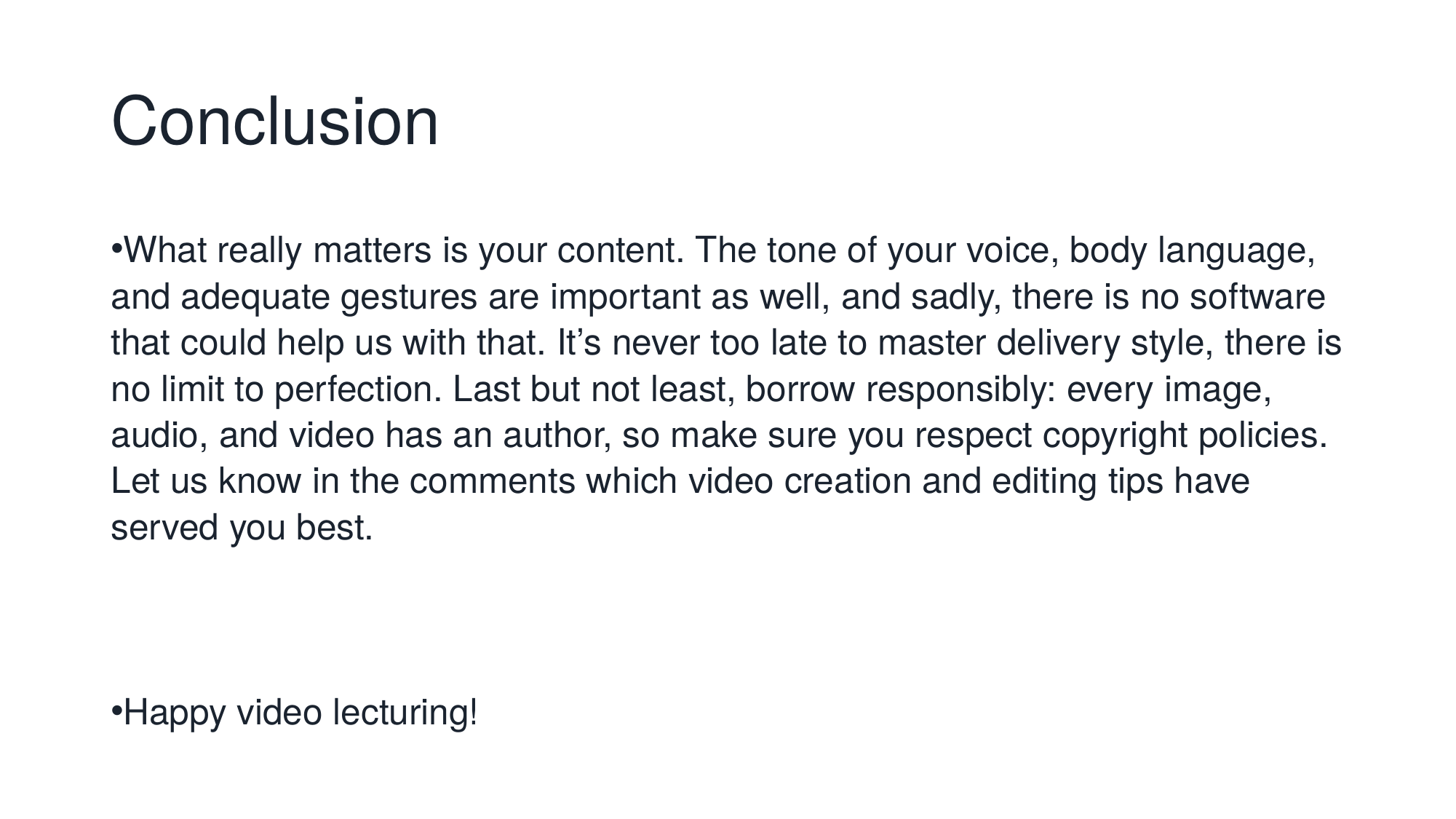

# Conclusion
What really matters is your content. The tone of your voice, body language, and adequate gestures are important as well, and sadly, there is no software that could help us with that. It’s never too late to master delivery style, there is no limit to perfection. Last but not least, borrow responsibly: every image, audio, and video has an author, so make sure you respect copyright policies. Let us know in the comments which video creation and editing tips have served you best.

Happy video lecturing!